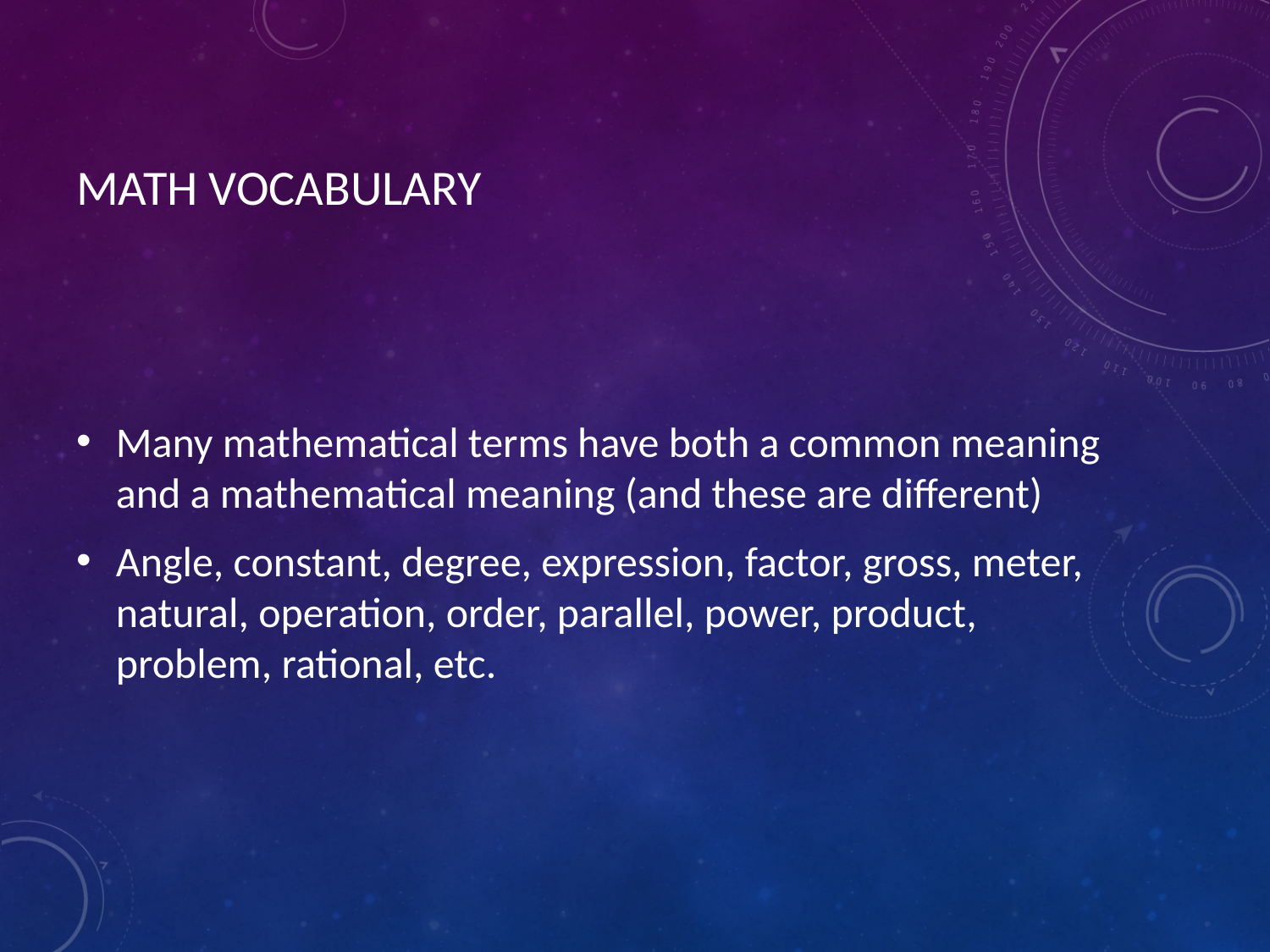

# Math Vocabulary
Many mathematical terms have both a common meaning and a mathematical meaning (and these are different)
Angle, constant, degree, expression, factor, gross, meter, natural, operation, order, parallel, power, product, problem, rational, etc.